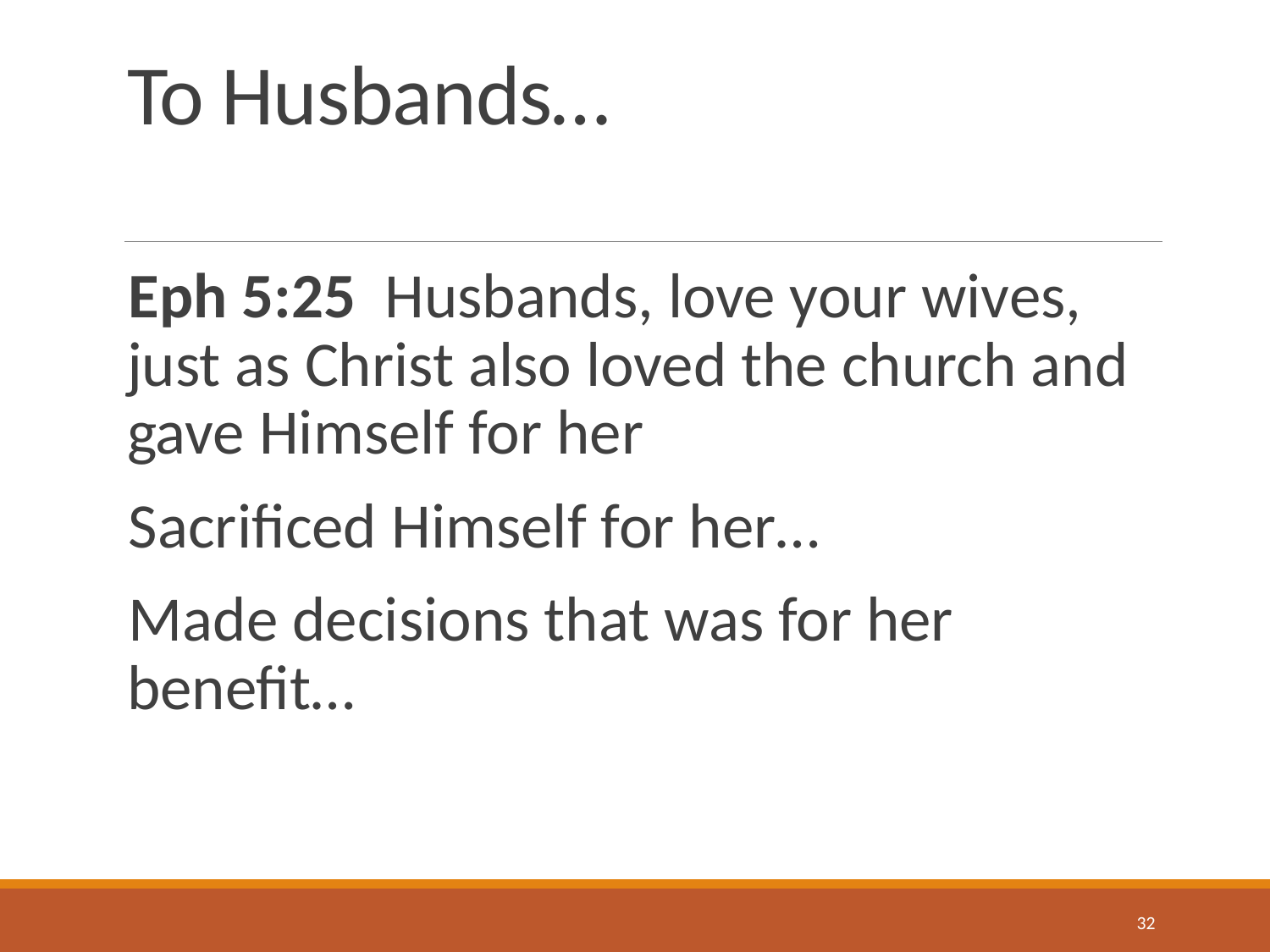

# To Husbands…
Eph 5:25  Husbands, love your wives, just as Christ also loved the church and gave Himself for her
Sacrificed Himself for her…
Made decisions that was for her benefit…
32